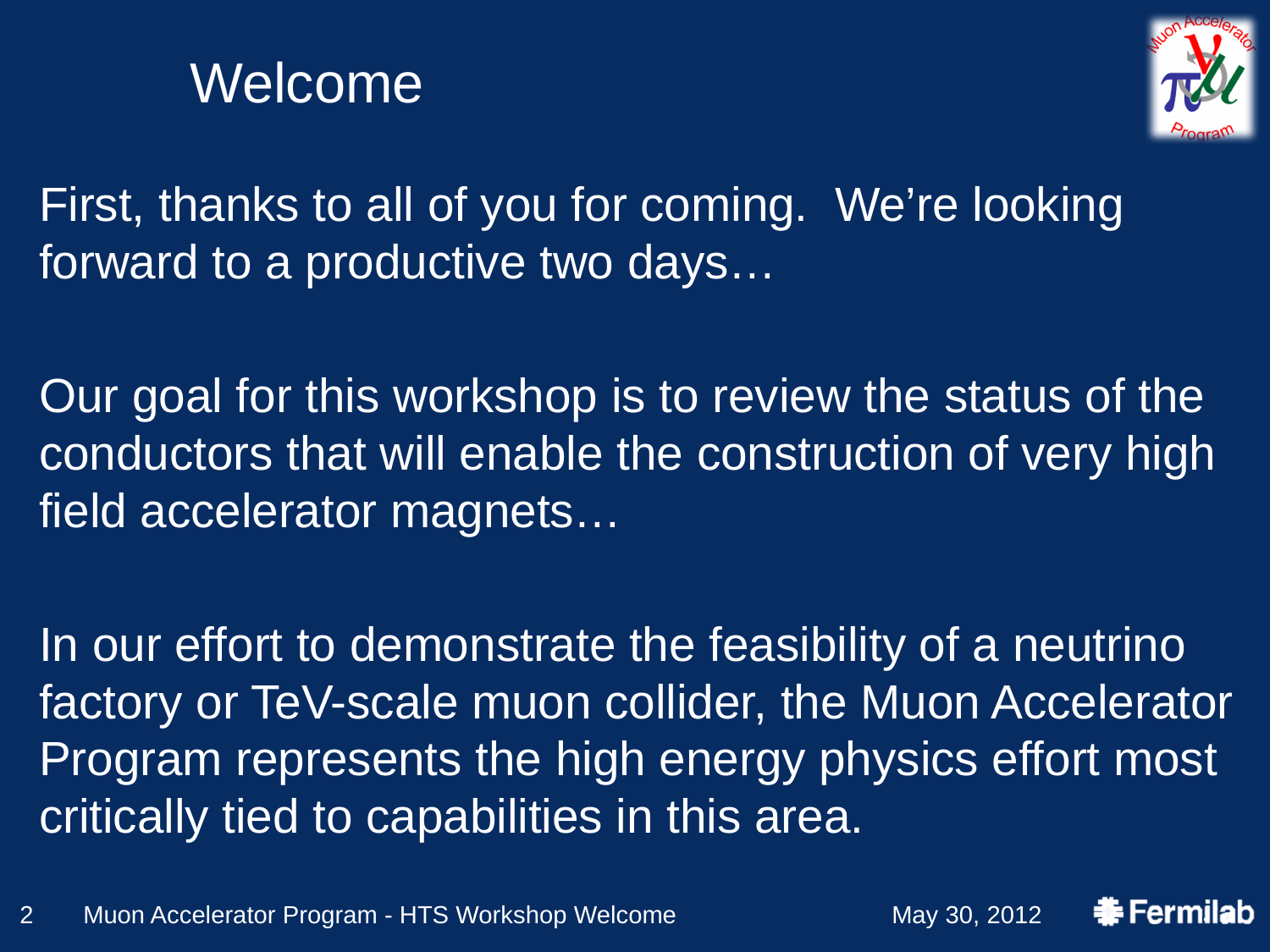

# Welcome
First, thanks to all of you for coming.  We’re looking forward to a productive two days…

Our goal for this workshop is to review the status of the conductors that will enable the construction of very high field accelerator magnets…

In our effort to demonstrate the feasibility of a neutrino factory or TeV-scale muon collider, the Muon Accelerator Program represents the high energy physics effort most critically tied to capabilities in this area.

2
Muon Accelerator Program - HTS Workshop Welcome
May 30, 2012